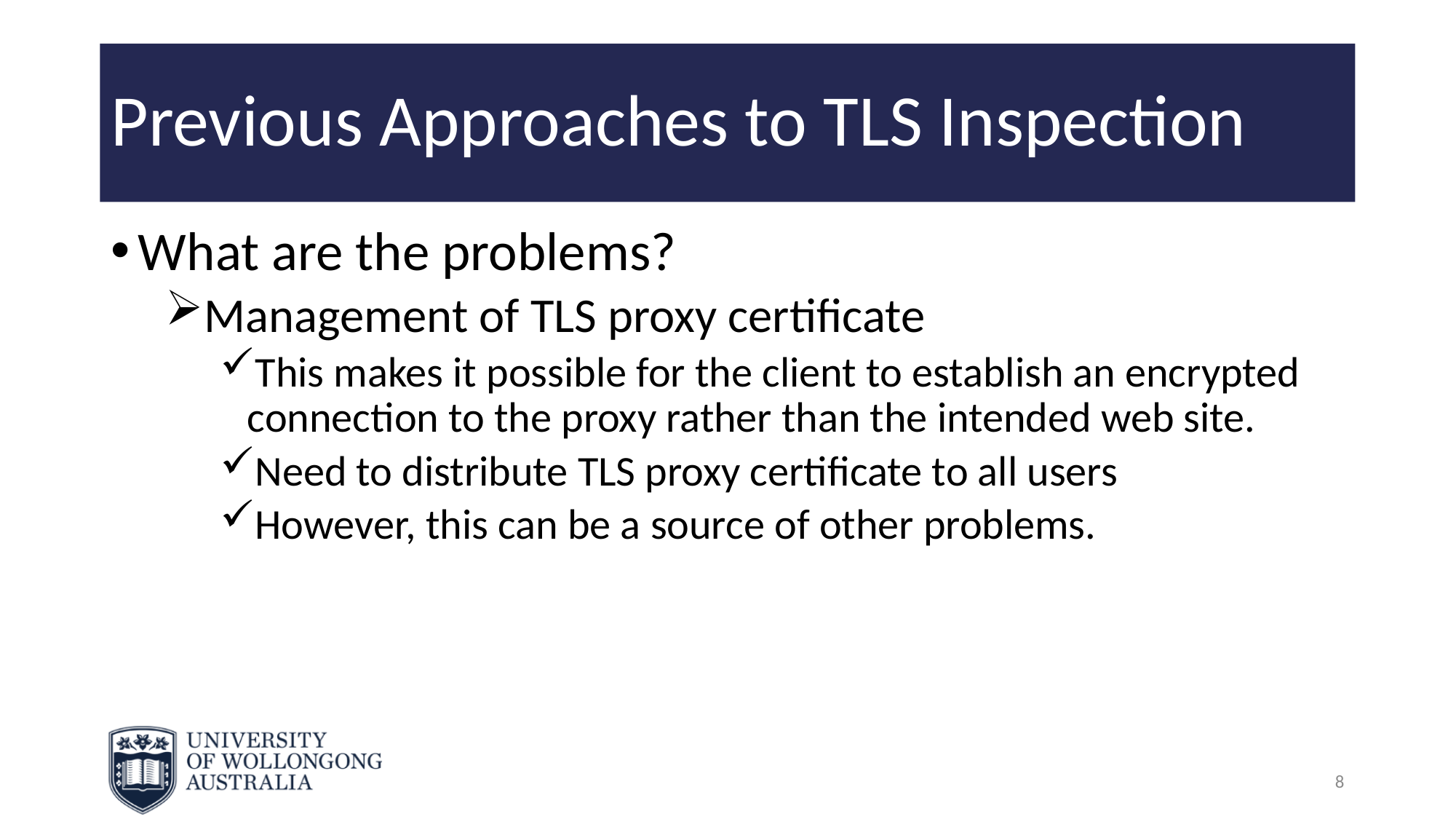

# Previous Approaches to TLS Inspection
What are the problems?
Management of TLS proxy certificate
This makes it possible for the client to establish an encrypted connection to the proxy rather than the intended web site.
Need to distribute TLS proxy certificate to all users
However, this can be a source of other problems.

8